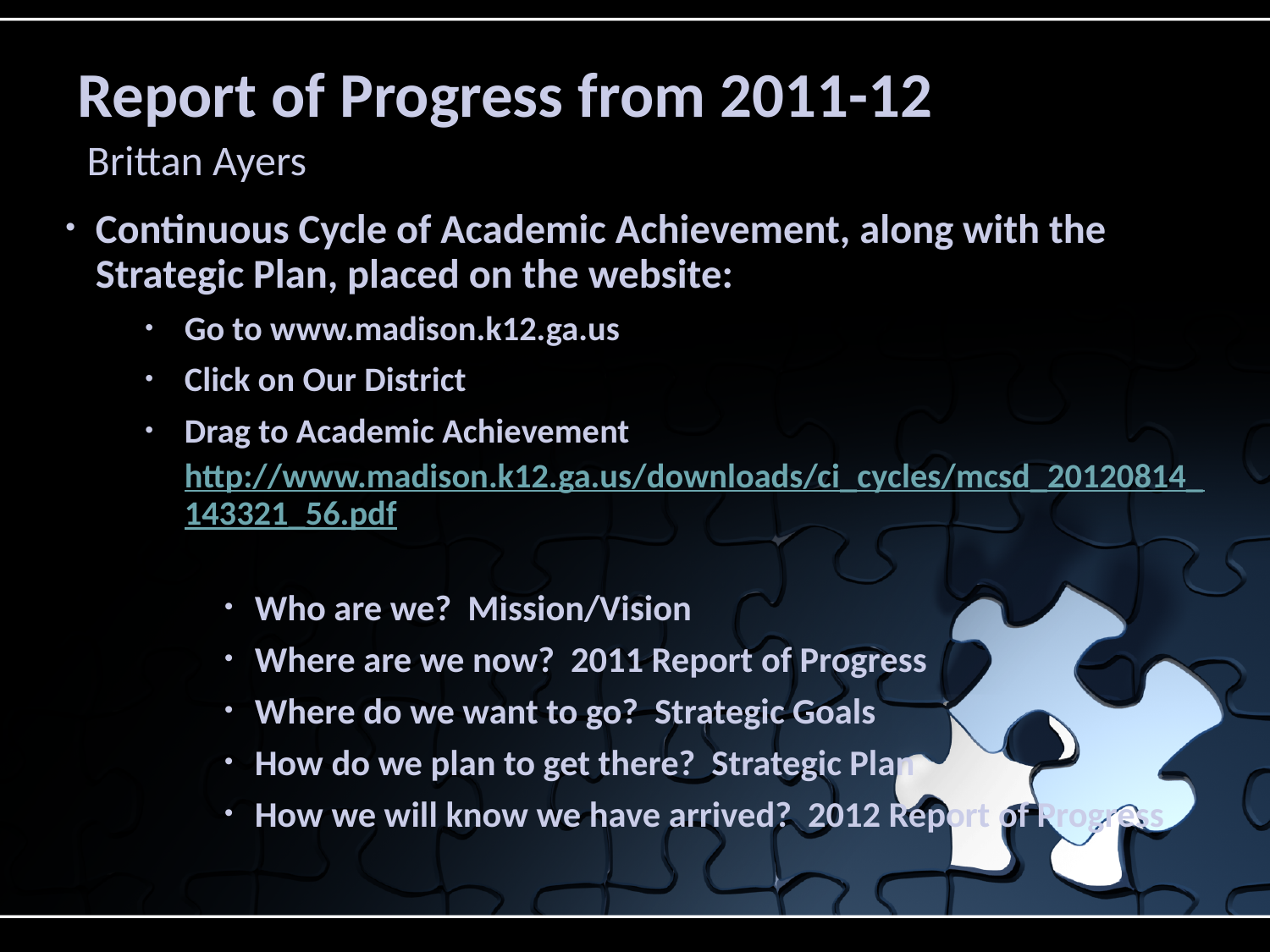

# Report of Progress from 2011-12
Brittan Ayers
Continuous Cycle of Academic Achievement, along with the Strategic Plan, placed on the website:
Go to www.madison.k12.ga.us
Click on Our District
Drag to Academic Achievement  http://www.madison.k12.ga.us/downloads/ci_cycles/mcsd_20120814_143321_56.pdf
Who are we?  Mission/Vision
Where are we now?  2011 Report of Progress
Where do we want to go?  Strategic Goals
How do we plan to get there?  Strategic Plan
How we will know we have arrived?  2012 Report of Progress